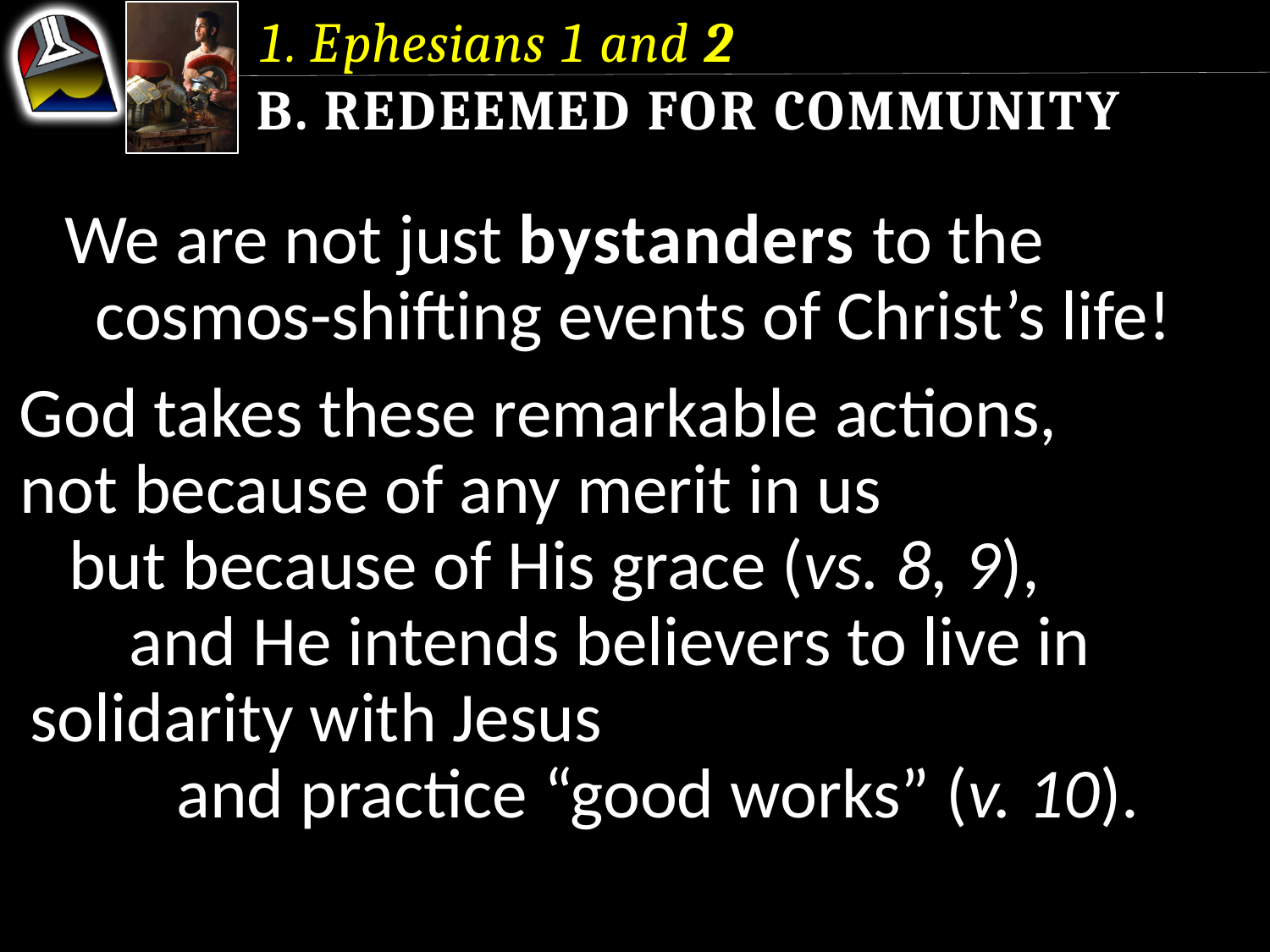

1. Ephesians 1 and 2
b. Redeemed for Community
We are not just bystanders to the            cosmos-shifting events of Christ’s life!
God takes these remarkable actions,              not because of any merit in us                            but because of His grace (vs. 8, 9),                      and He intends believers to live in             solidarity with Jesus                                             and practice “good works” (v. 10).